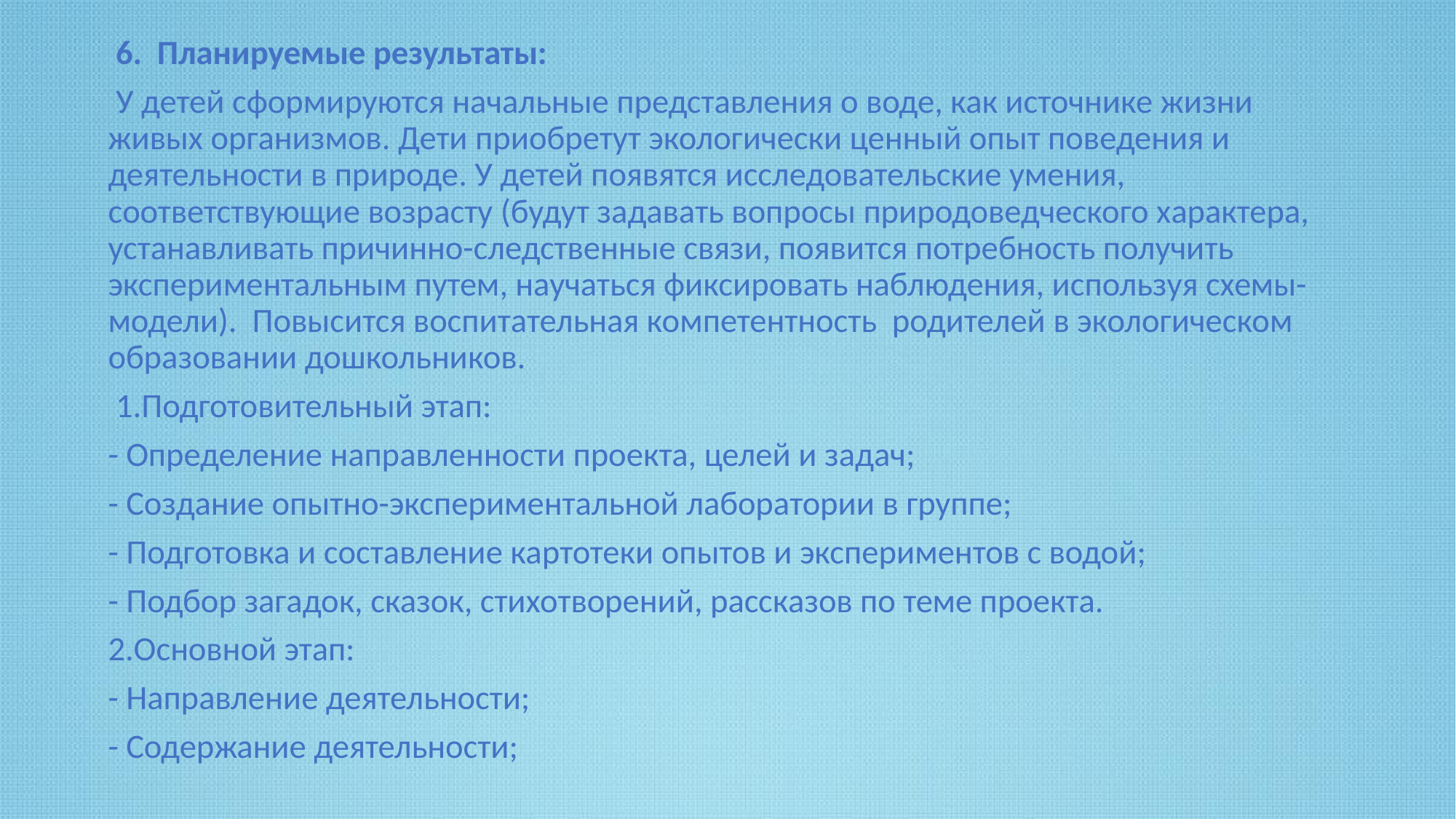

6.  Планируемые результаты:
 У детей сформируются начальные представления о воде, как источнике жизни живых организмов. Дети приобретут экологически ценный опыт поведения и деятельности в природе. У детей появятся исследовательские умения, соответствующие возрасту (будут задавать вопросы природоведческого характера, устанавливать причинно-следственные связи, появится потребность получить экспериментальным путем, научаться фиксировать наблюдения, используя схемы-модели).  Повысится воспитательная компетентность  родителей в экологическом образовании дошкольников.
 1.Подготовительный этап:
- Определение направленности проекта, целей и задач;
- Создание опытно-экспериментальной лаборатории в группе;
- Подготовка и составление картотеки опытов и экспериментов с водой;
- Подбор загадок, сказок, стихотворений, рассказов по теме проекта.
2.Основной этап:
- Направление деятельности;
- Содержание деятельности;